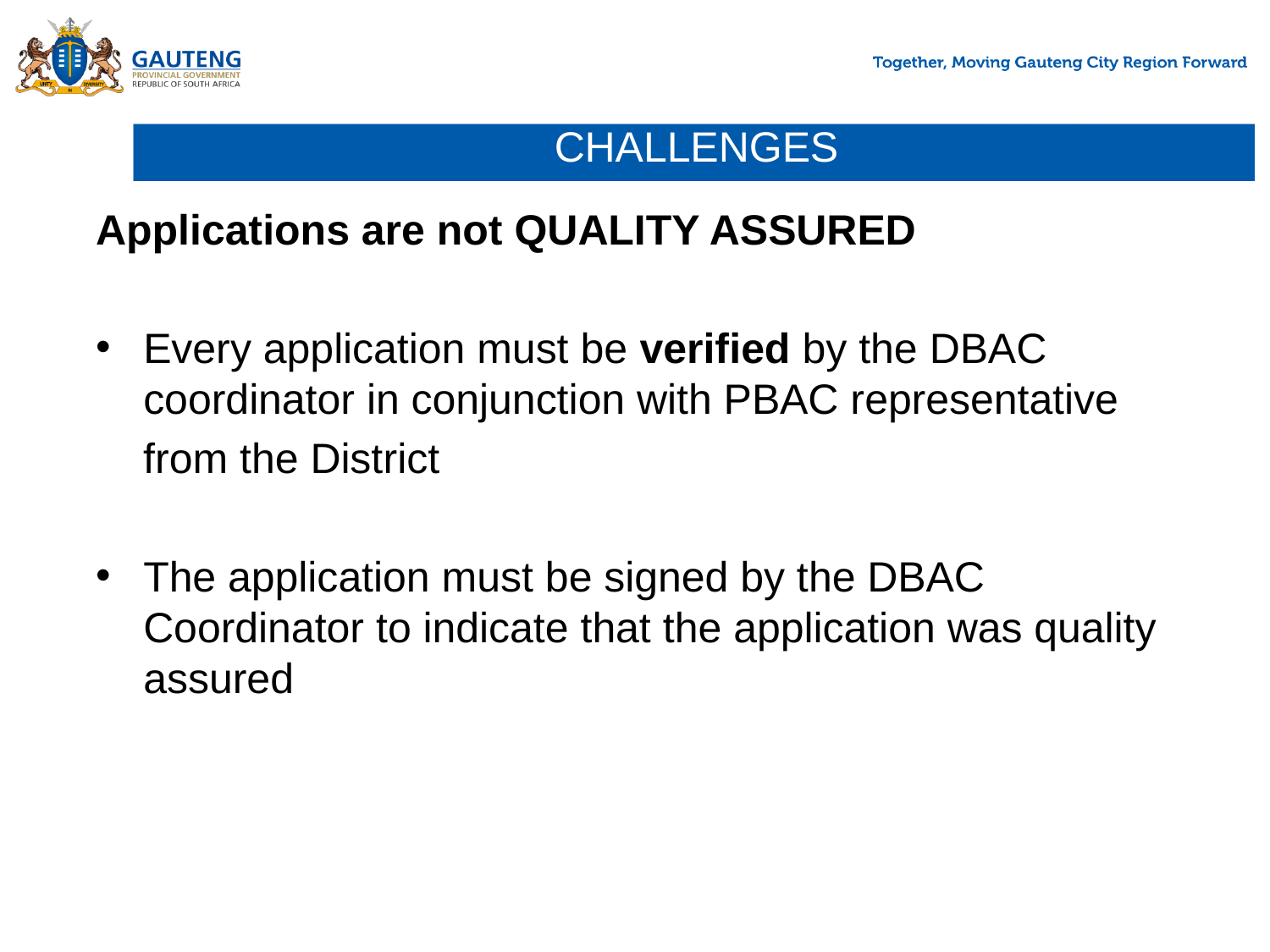

# CHALLENGES
Applications are not QUALITY ASSURED

Every application must be verified by the DBAC coordinator in conjunction with PBAC representative
    from the District

The application must be signed by the DBAC Coordinator to indicate that the application was quality assured